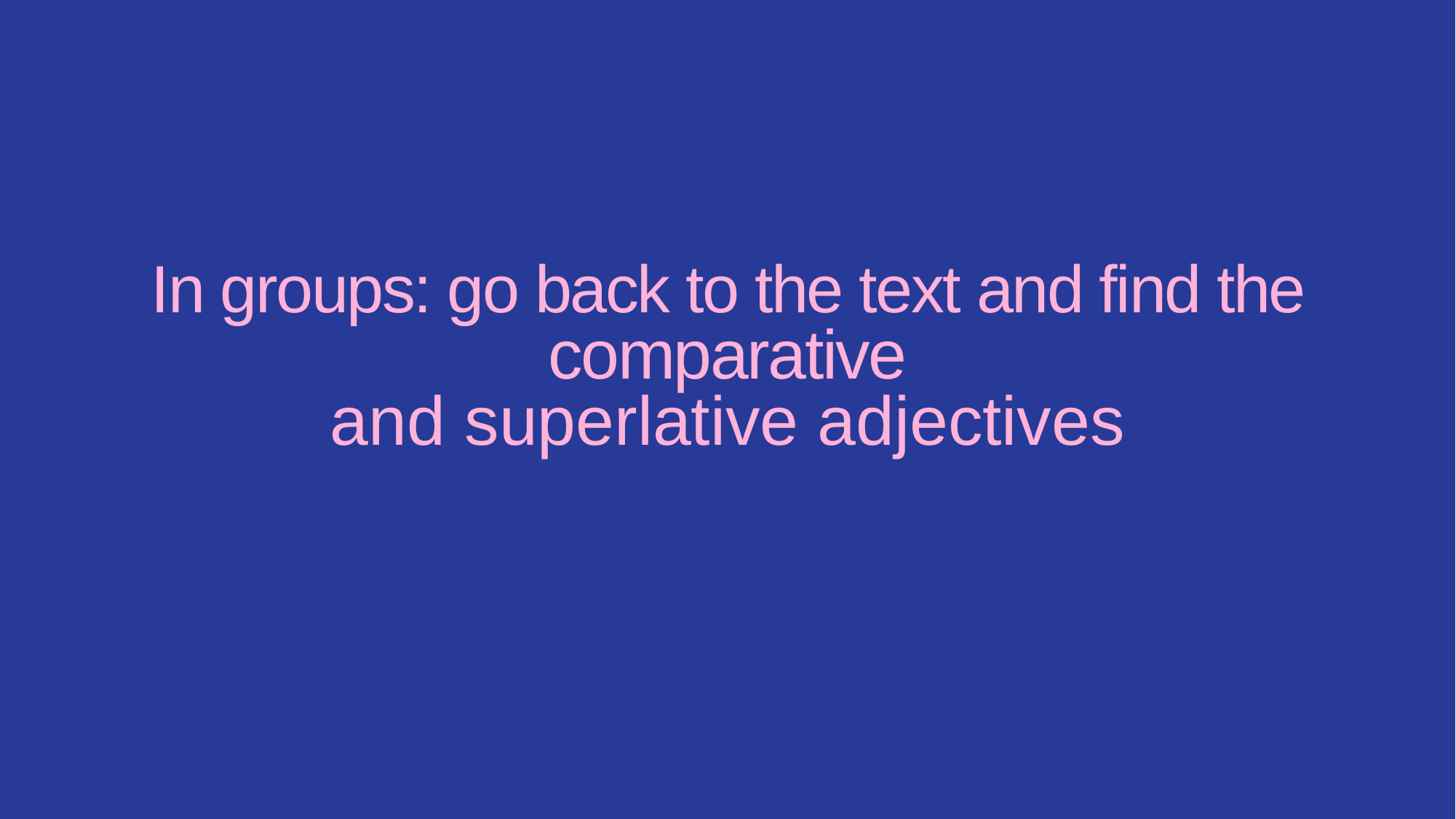

# In groups: go back to the text and find the comparative and superlative adjectives